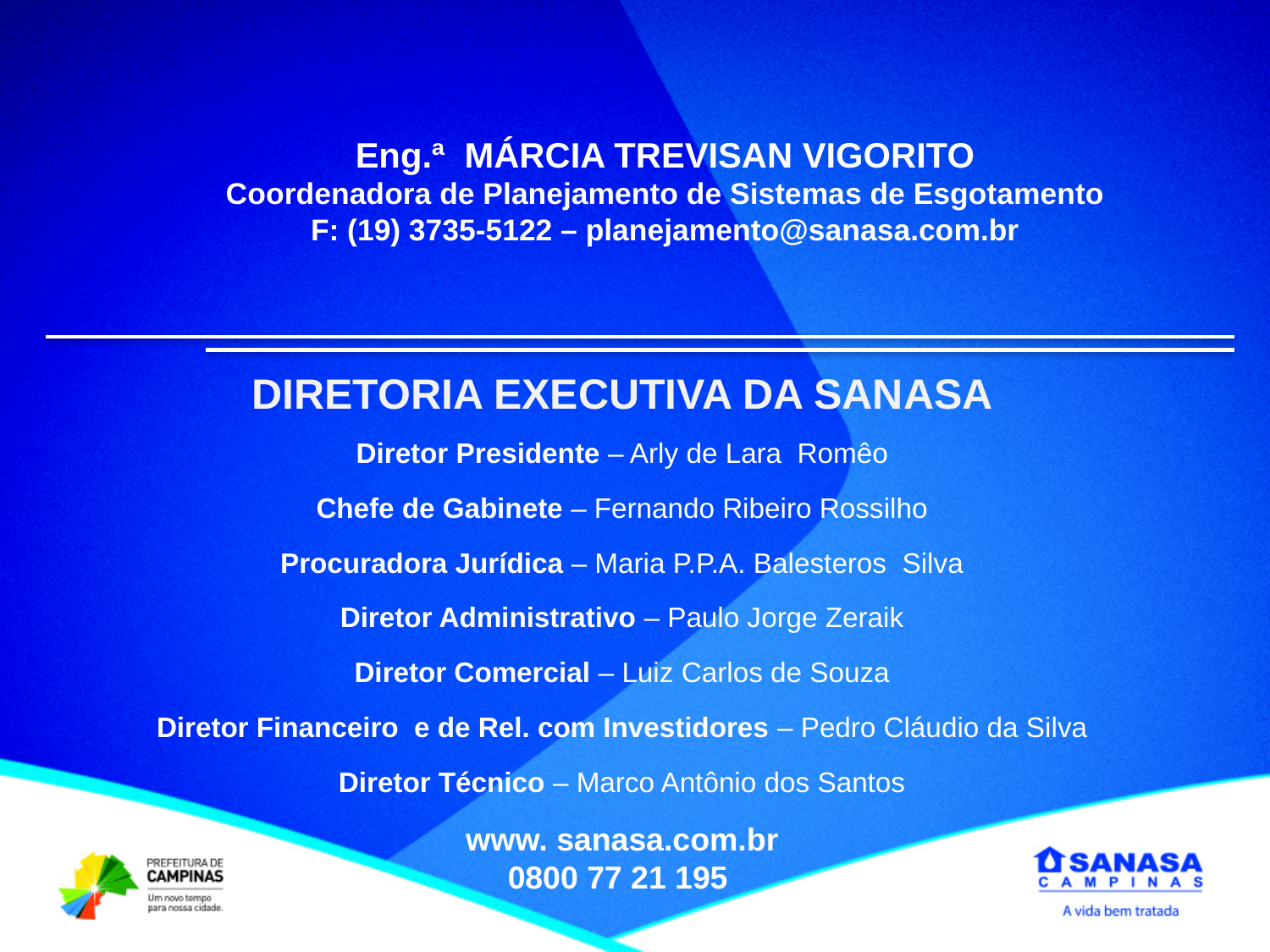

Eng.ª  MÁRCIA TREVISAN VIGORITO
Coordenadora de Planejamento de Sistemas de Esgotamento
F: (19) 3735-5122 – planejamento@sanasa.com.br